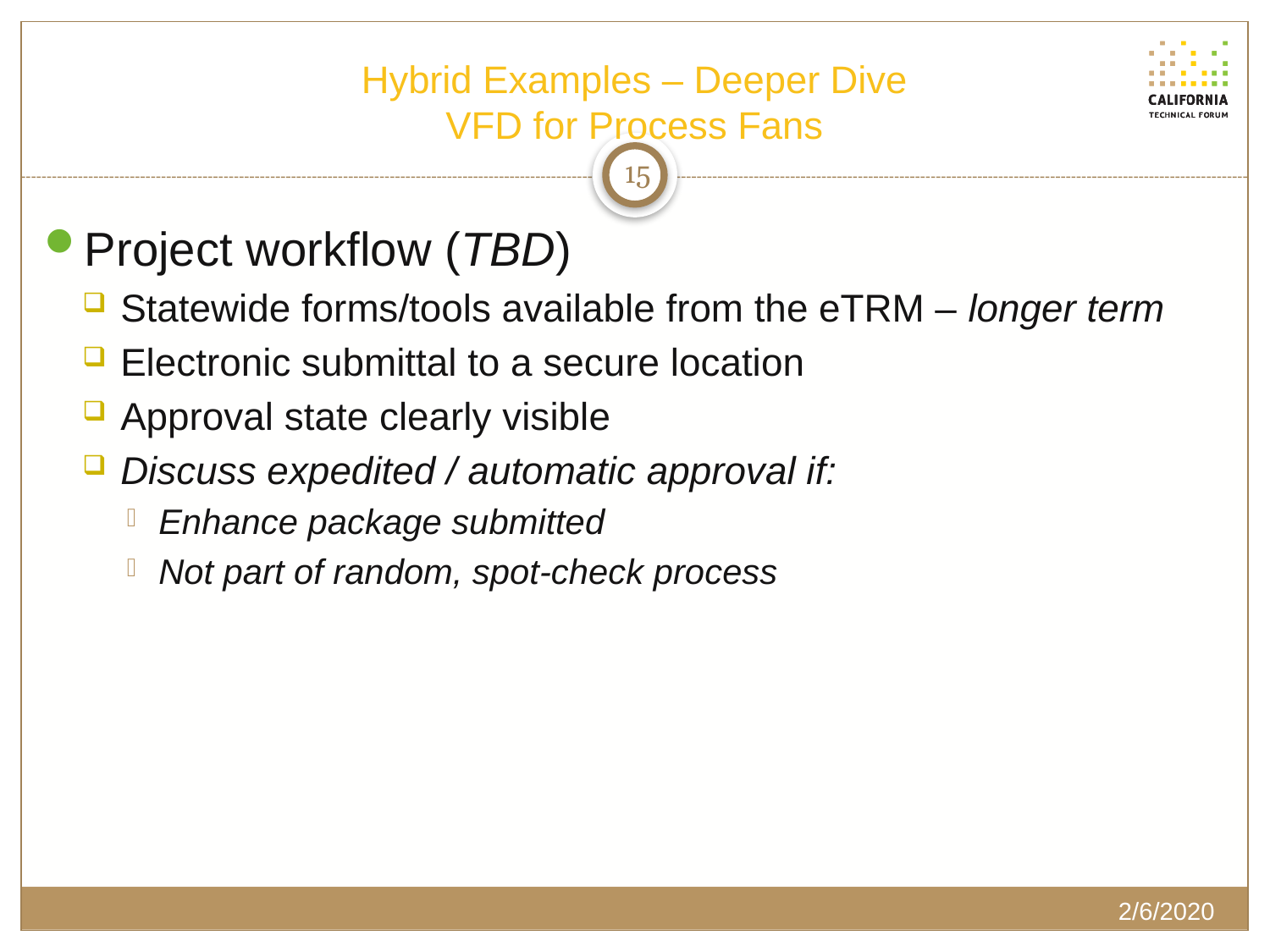

# Hybrid Examples – Deeper Dive VFD for Process Fans
15
Project workflow (TBD)
Statewide forms/tools available from the eTRM – longer term
Electronic submittal to a secure location
Approval state clearly visible
Discuss expedited / automatic approval if:
Enhance package submitted
Not part of random, spot-check process
2/6/2020